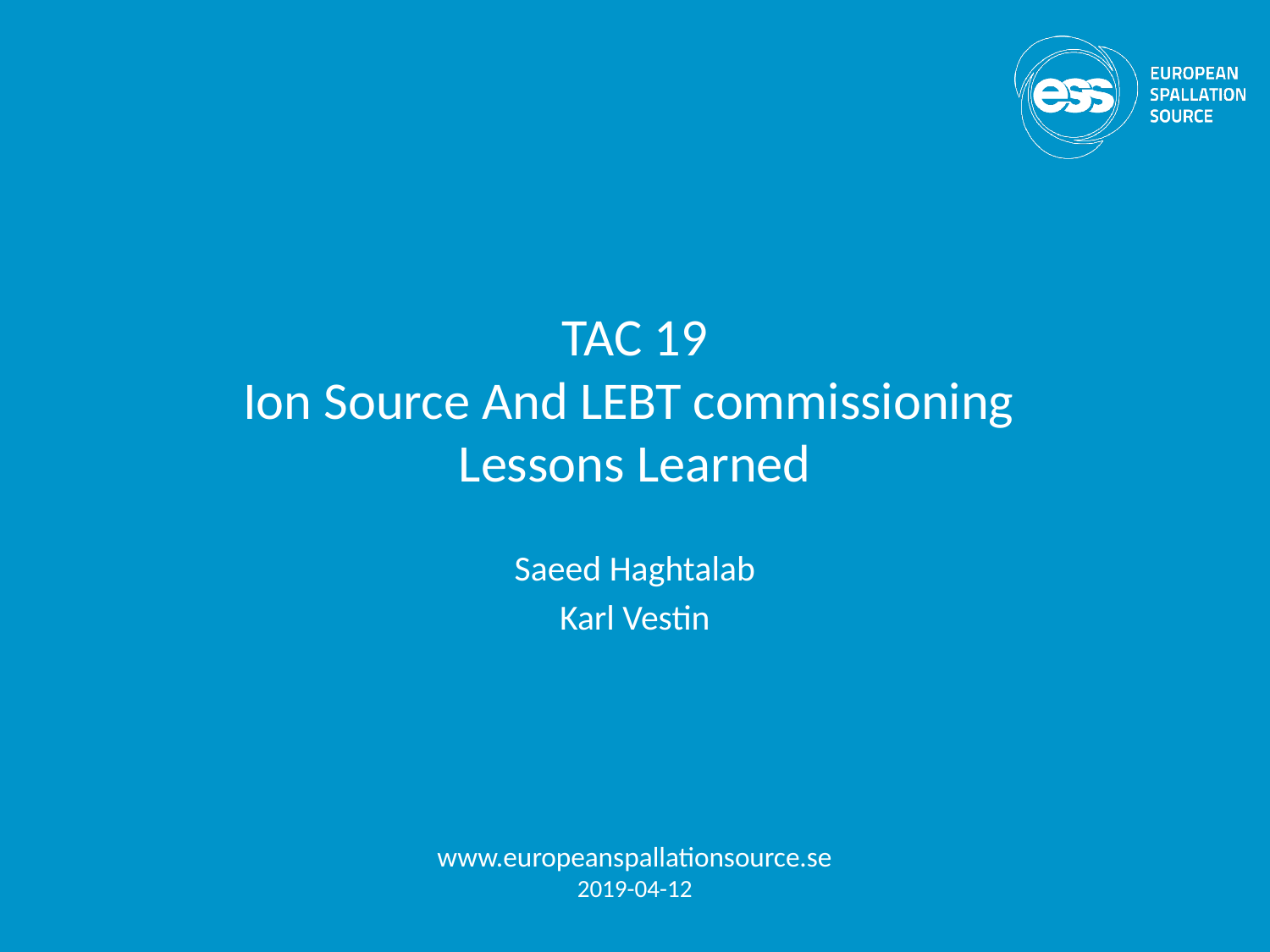

# TAC 19 Ion Source And LEBT commissioning Lessons Learned
Saeed Haghtalab
Karl Vestin
www.europeanspallationsource.se
2019-04-12